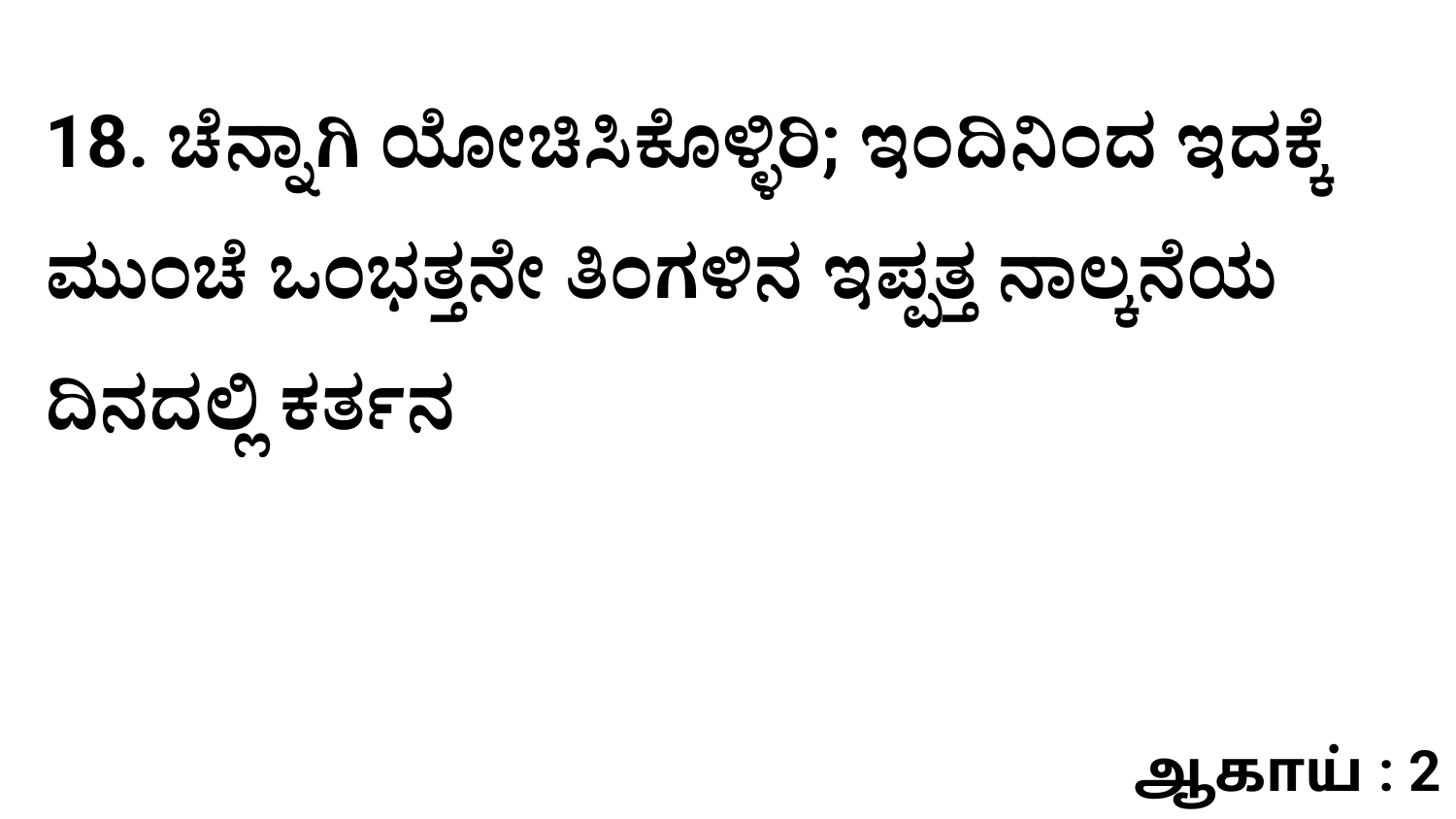

18. ಚೆನ್ನಾಗಿ ಯೋಚಿಸಿಕೊಳ್ಳಿರಿ; ಇಂದಿನಿಂದ ಇದಕ್ಕೆ ಮುಂಚೆ ಒಂಭತ್ತನೇ ತಿಂಗಳಿನ ಇಪ್ಪತ್ತ ನಾಲ್ಕನೆಯ ದಿನದಲ್ಲಿ ಕರ್ತನ
ஆகாய் : 2